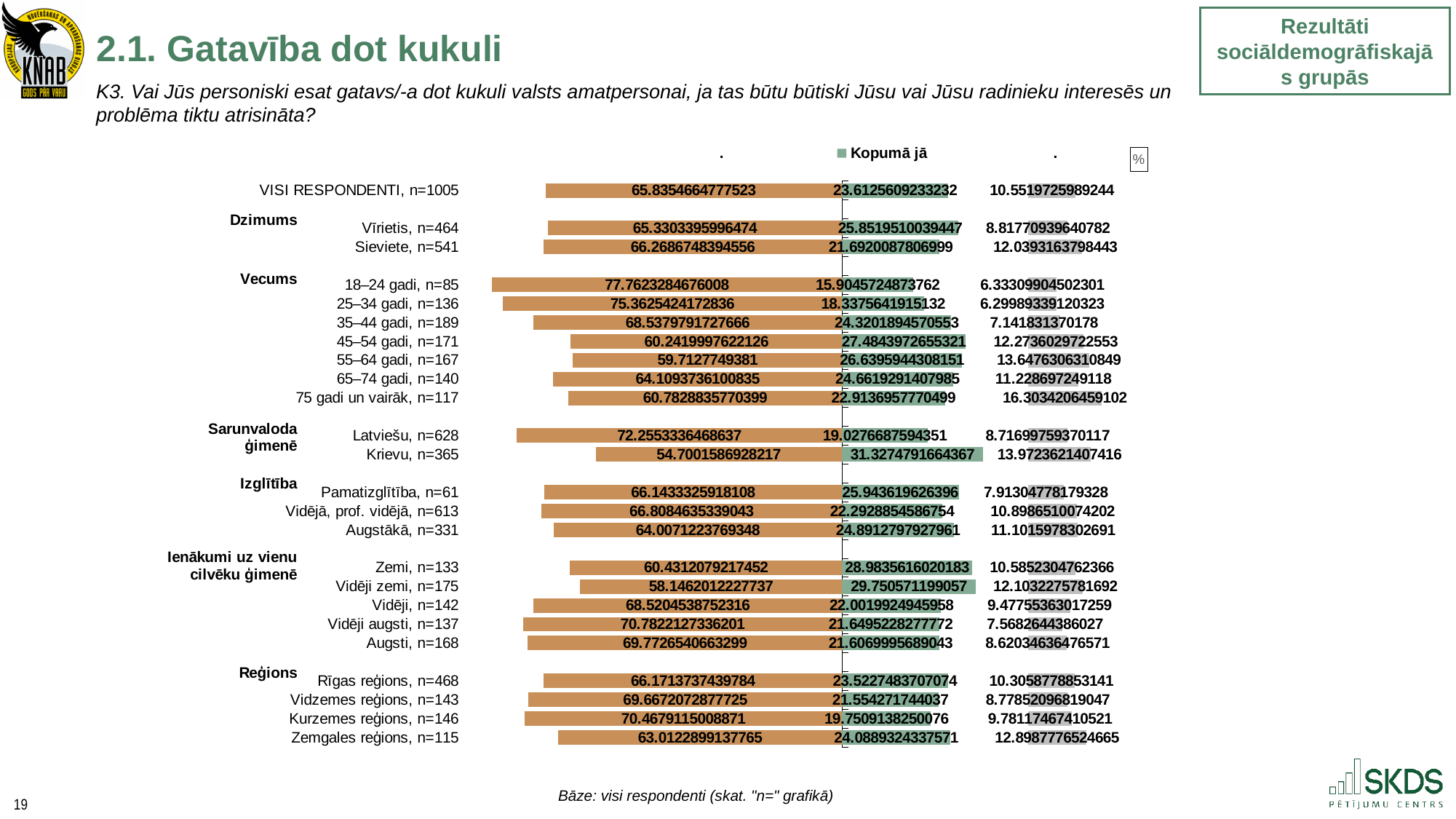

2.1. Gatavība dot kukuli
Rezultāti sociāldemogrāfiskajās grupās
K3. Vai Jūs personiski esat gatavs/-a dot kukuli valsts amatpersonai, ja tas būtu būtiski Jūsu vai Jūsu radinieku interesēs un problēma tiktu atrisināta?

### Chart: %

| Category | . | Kopumā nē | Kopumā jā | . | Grūti pateikt / NA |
|---|---|---|---|---|---|
| VISI RESPONDENTI, n=1005 | 16.92686198984852 | 65.83546647775225 | 23.612560923323247 | 17.71491824311342 | 10.551972598924392 |
|  | 82.76232846760077 | None | None | 41.32747916643667 | None |
| Vīrietis, n=464 | 17.431988867953336 | 65.33033959964743 | 25.851951003944666 | 15.475528162492001 | 8.817709396407821 |
| Sieviete, n=541 | 16.493653628145125 | 66.26867483945564 | 21.69200878069994 | 19.635470385736728 | 12.03931637984429 |
|  | 82.76232846760077 | None | None | 41.32747916643667 | None |
| 18–24 gadi, n=85 | 5.0 | 77.76232846760077 | 15.904572487376177 | 25.42290667906049 | 6.333099045023012 |
| 25–34 gadi, n=136 | 7.399786050317175 | 75.36254241728359 | 18.337564191513245 | 22.989914974923423 | 6.299893391203231 |
| 35–44 gadi, n=189 | 14.22434929483417 | 68.5379791727666 | 24.32018945705528 | 17.007289709381386 | 7.1418313701780045 |
| 45–54 gadi, n=171 | 22.520328705388188 | 60.24199976221258 | 27.484397265532124 | 13.843081900904544 | 12.273602972255295 |
| 55–64 gadi, n=167 | 23.049553529500763 | 59.712774938100004 | 26.63959443081507 | 14.687884735621598 | 13.647630631084859 |
| 65–74 gadi, n=140 | 18.65295485751723 | 64.10937361008354 | 24.661929140798502 | 16.665550025638165 | 11.228697249117966 |
| 75 gadi un vairāk, n=117 | 21.979444890560877 | 60.78288357703989 | 22.913695777049927 | 18.41378338938674 | 16.30342064591016 |
|  | 82.76232846760077 | None | None | 41.32747916643667 | None |
| Latviešu, n=628 | 10.506994820737049 | 72.25533364686372 | 19.02766875943511 | 22.29981040700156 | 8.716997593701166 |
| Krievu, n=365 | 28.06216977477908 | 54.70015869282169 | 31.327479166436667 | 10.0 | 13.97236214074159 |
|  | 82.76232846760077 | None | None | 41.32747916643667 | None |
| Pamatizglītība, n=61 | 16.618995875790006 | 66.14333259181076 | 25.94361962639595 | 15.383859540040717 | 7.913047781793276 |
| Vidējā, prof. vidējā, n=613 | 15.953864933696508 | 66.80846353390426 | 22.2928854586754 | 19.034593707761267 | 10.898651007420199 |
| Augstākā, n=331 | 18.755206090665993 | 64.00712237693477 | 24.891279792796126 | 16.43619937364054 | 11.101597830269089 |
|  | 82.76232846760077 | None | None | 41.32747916643667 | None |
| Zemi, n=133 | 22.33112054585554 | 60.43120792174523 | 28.98356160201827 | 12.343917564418398 | 10.585230476236584 |
| Vidēji zemi, n=175 | 24.616127244827034 | 58.14620122277373 | 29.750571199056992 | 11.576907967379675 | 12.103227578169232 |
| Vidēji, n=142 | 14.241874592369129 | 68.52045387523164 | 22.001992494595797 | 19.32548667184087 | 9.477553630172592 |
| Vidēji augsti, n=137 | 11.980115733980682 | 70.78221273362009 | 21.64952282777722 | 19.67795633865945 | 7.568264438602698 |
| Augsti, n=168 | 12.98967440127089 | 69.77265406632988 | 21.606999568904335 | 19.720479597532332 | 8.620346364765709 |
|  | 82.76232846760077 | None | None | 41.32747916643667 | None |
| Rīgas reģions, n=468 | 16.59095472362236 | 66.1713737439784 | 23.52274837070737 | 17.8047307957293 | 10.305877885314104 |
| Vidzemes reģions, n=143 | 13.09512117982824 | 69.66720728777253 | 21.55427174403698 | 19.773207422399686 | 8.778520968190469 |
| Kurzemes reģions, n=146 | 12.29441696671364 | 70.46791150088713 | 19.75091382500762 | 21.57656534142905 | 9.781174674105209 |
| Zemgales reģions, n=115 | 19.750038553824226 | 63.01228991377654 | 24.08893243375706 | 17.23854673267961 | 12.898777652466473 |
Bāze: visi respondenti (skat. "n=" grafikā)